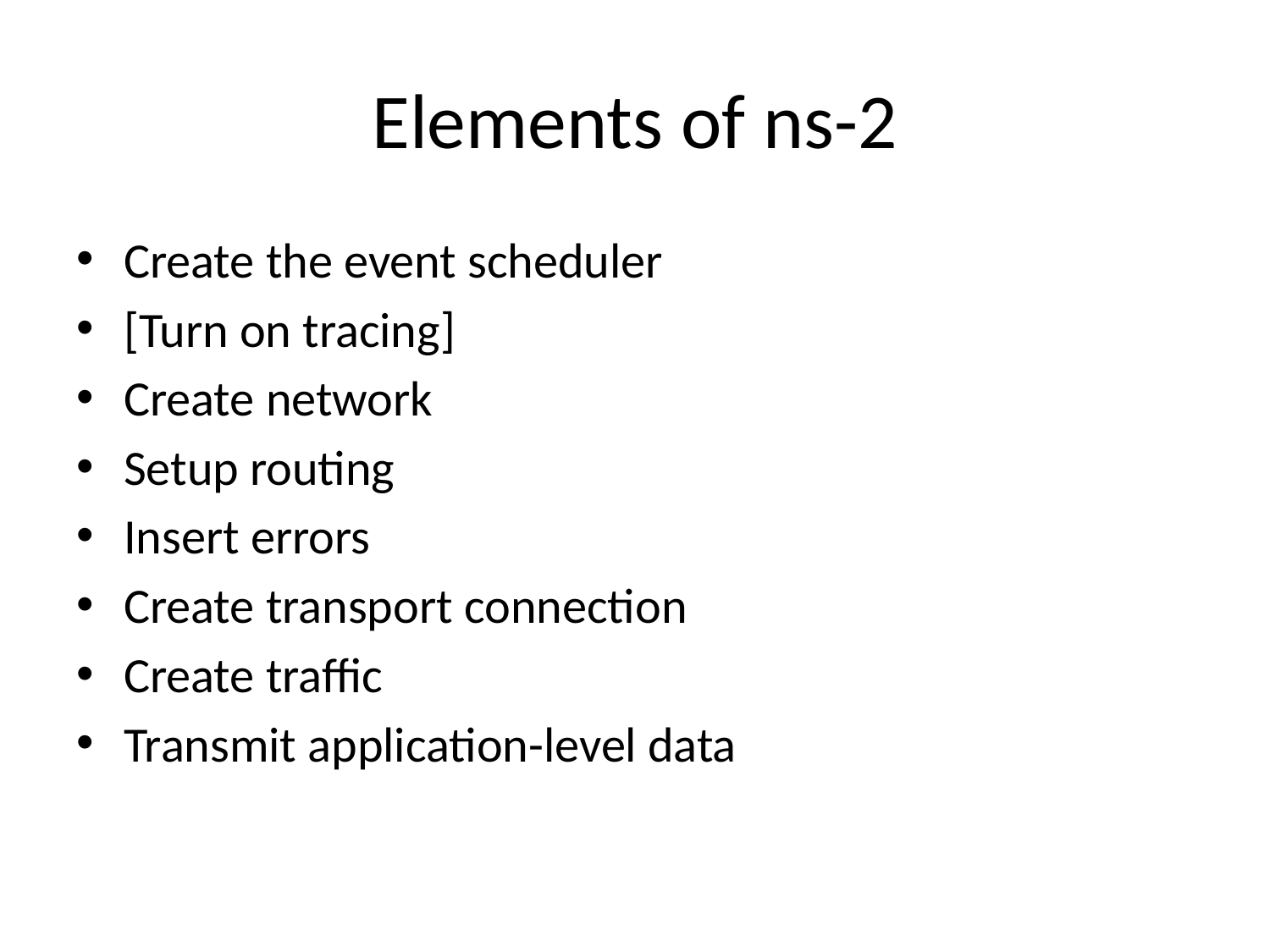

# Elements of ns-2
Create the event scheduler
[Turn on tracing]
Create network
Setup routing
Insert errors
Create transport connection
Create traffic
Transmit application-level data